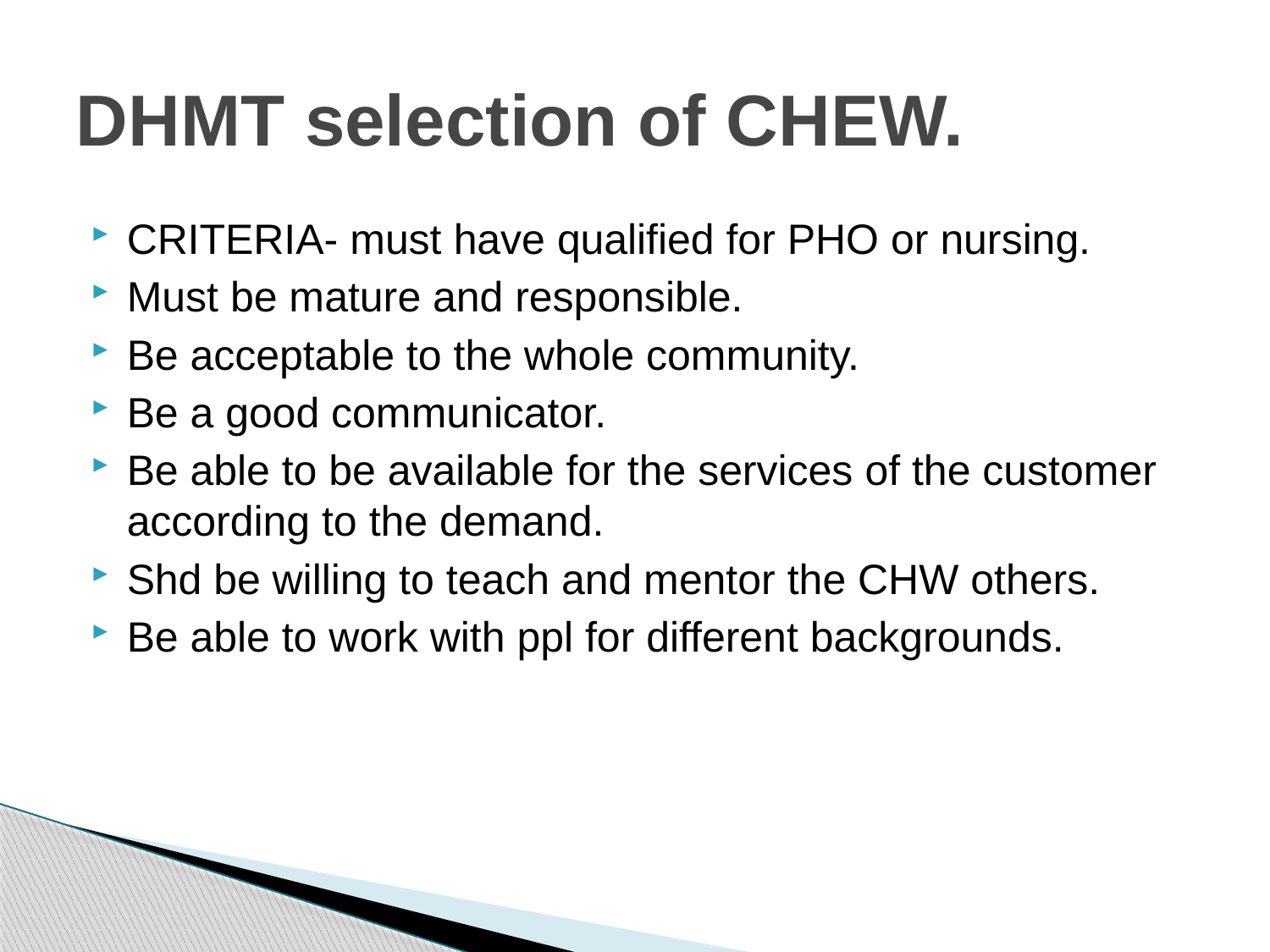

# DHMT selection of CHEW.
CRITERIA- must have qualified for PHO or nursing.
Must be mature and responsible.
Be acceptable to the whole community.
Be a good communicator.
Be able to be available for the services of the customer according to the demand.
Shd be willing to teach and mentor the CHW others.
Be able to work with ppl for different backgrounds.